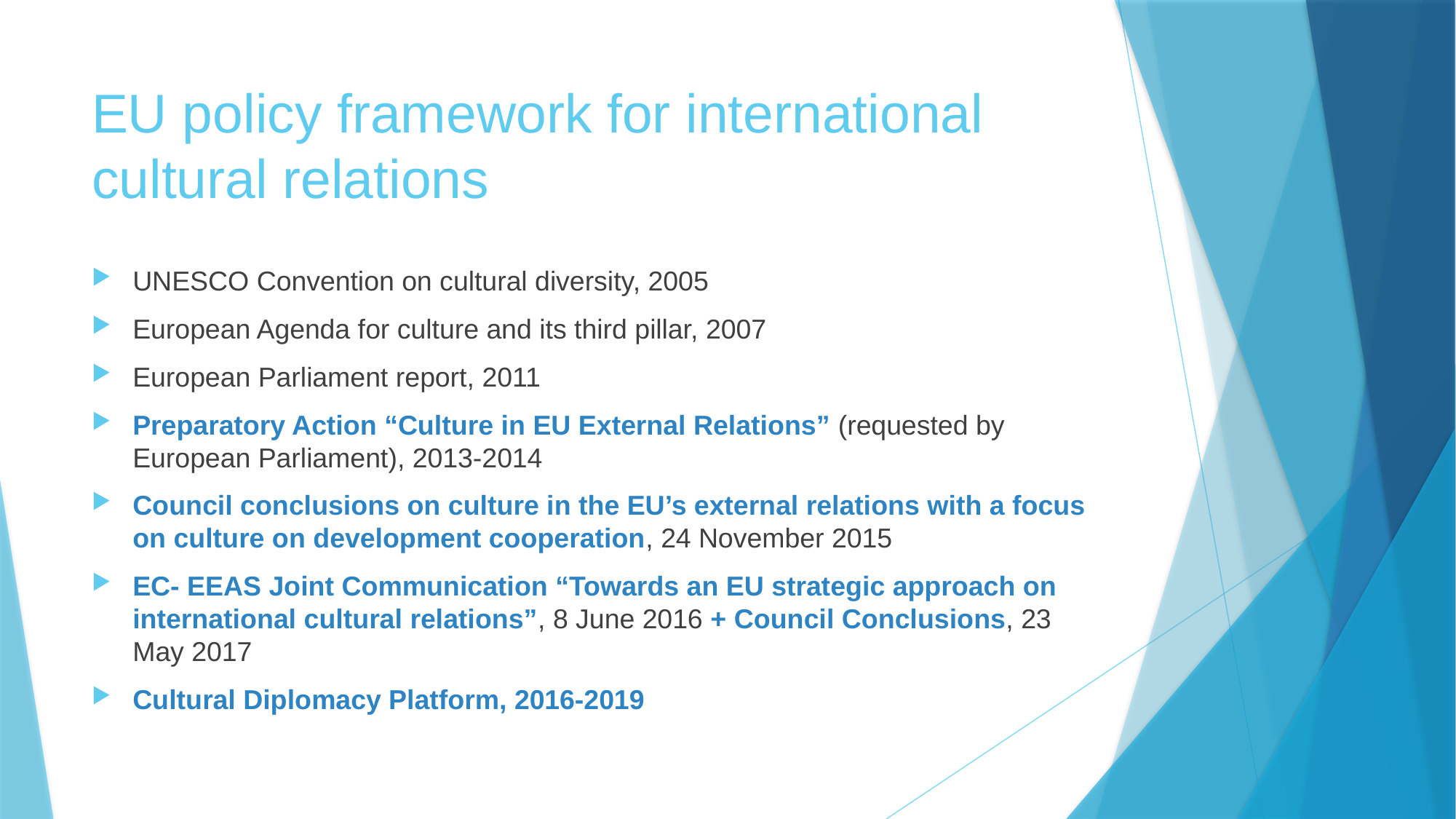

# EU policy framework for international cultural relations
UNESCO Convention on cultural diversity, 2005
European Agenda for culture and its third pillar, 2007
European Parliament report, 2011
Preparatory Action “Culture in EU External Relations” (requested by European Parliament), 2013-2014
Council conclusions on culture in the EU’s external relations with a focus on culture on development cooperation, 24 November 2015
EC- EEAS Joint Communication “Towards an EU strategic approach on international cultural relations”, 8 June 2016 + Council Conclusions, 23 May 2017
Cultural Diplomacy Platform, 2016-2019